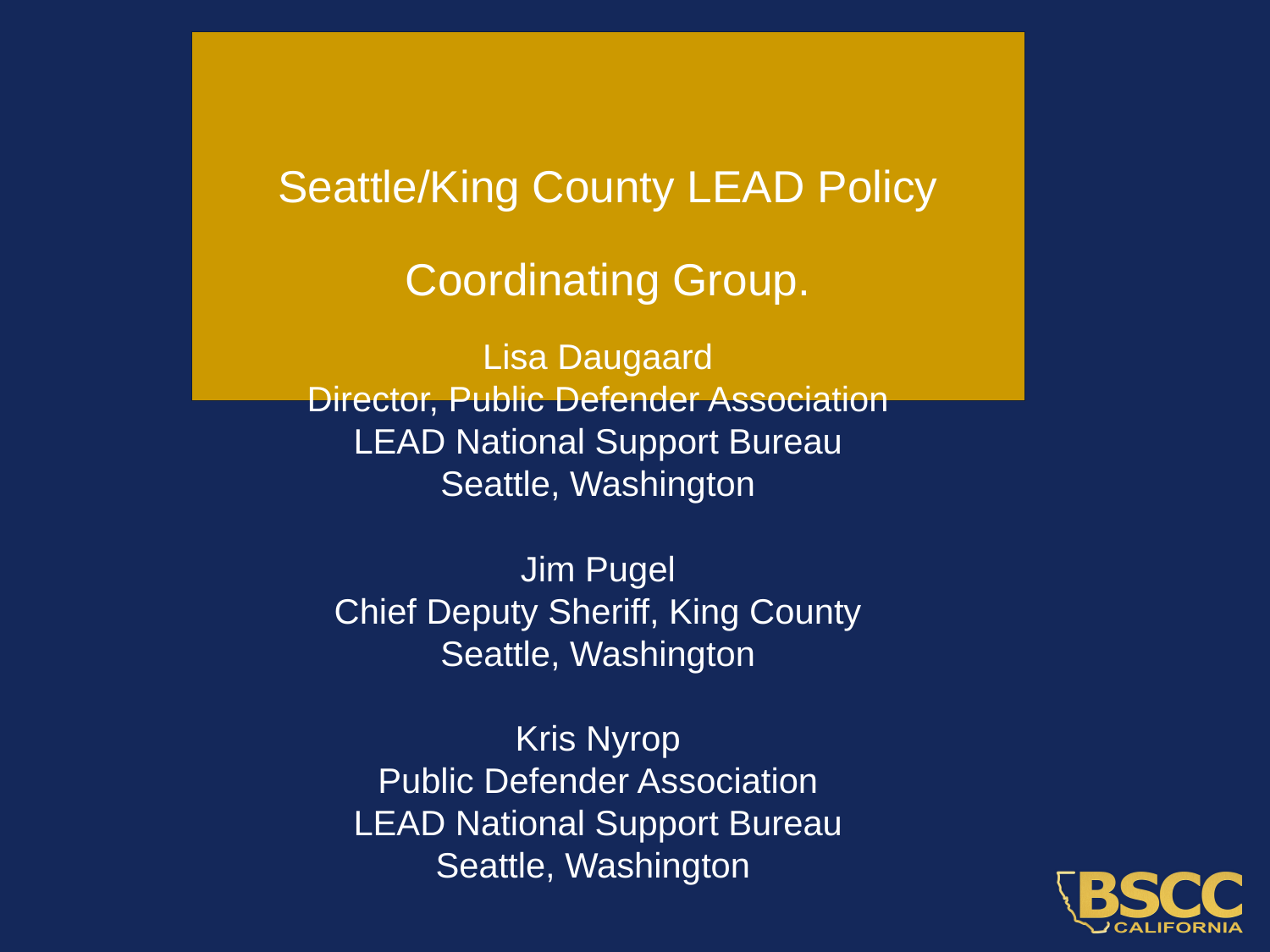

Seattle/King County LEAD Policy Coordinating Group.

Lisa Daugaard
Director, Public Defender Association
LEAD National Support Bureau
Seattle, Washington

Jim Pugel
Chief Deputy Sheriff, King County
Seattle, Washington

Kris Nyrop
Public Defender Association
LEAD National Support Bureau
Seattle, Washington